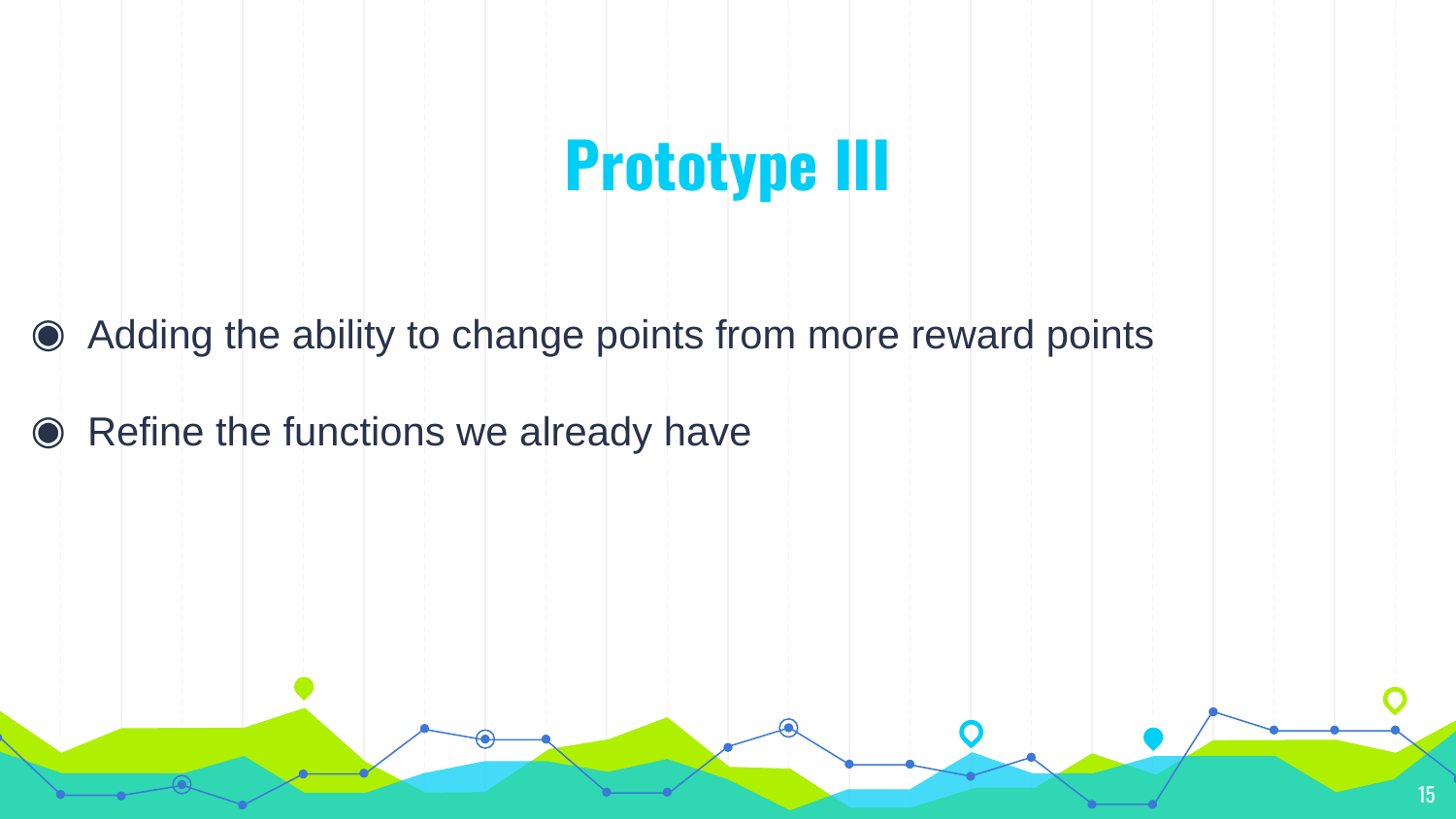

# Prototype III
Adding the ability to change points from more reward points
Refine the functions we already have

15